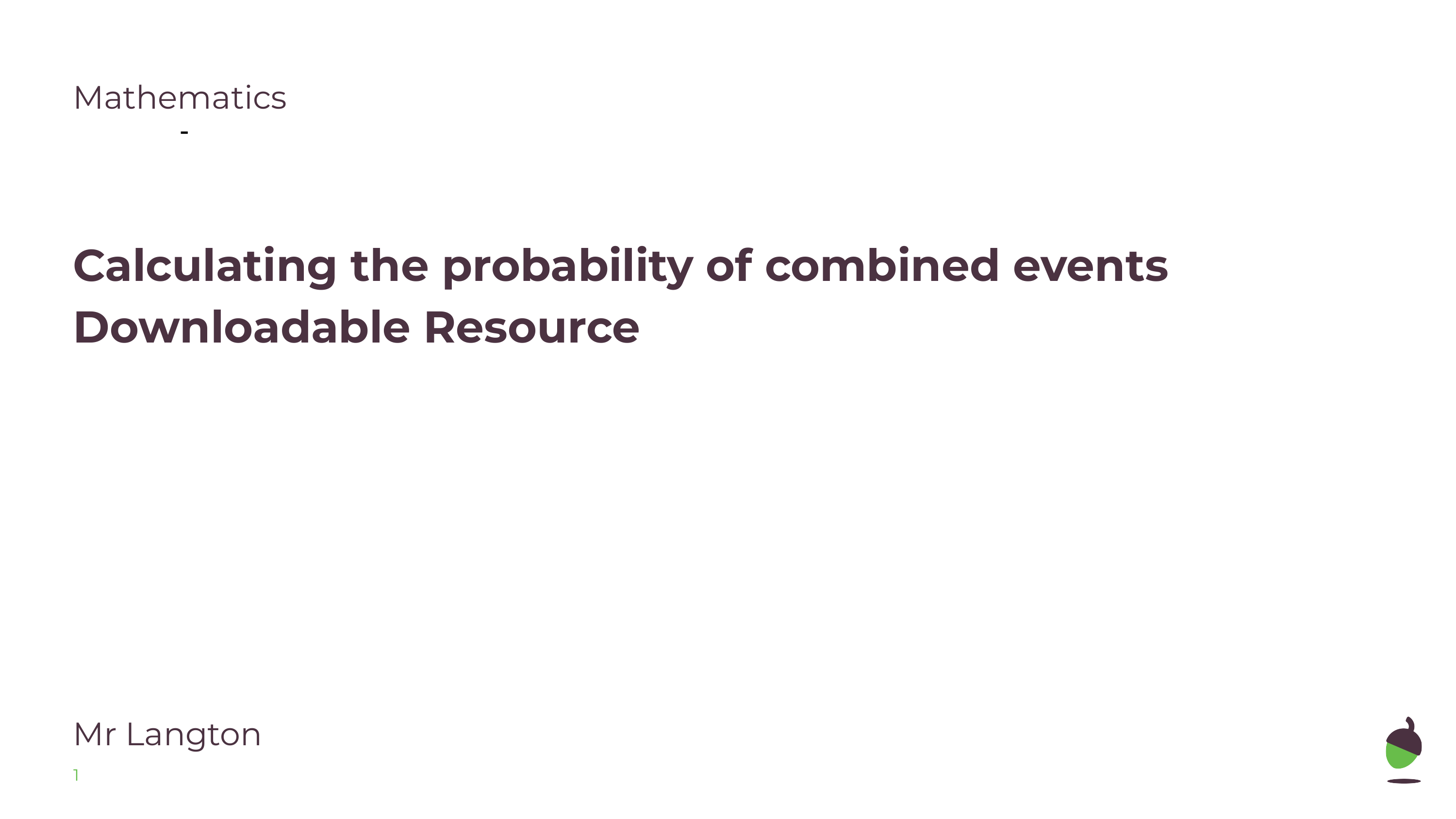

Mathematics
Calculating the probability of combined events
Downloadable Resource
Mr Langton